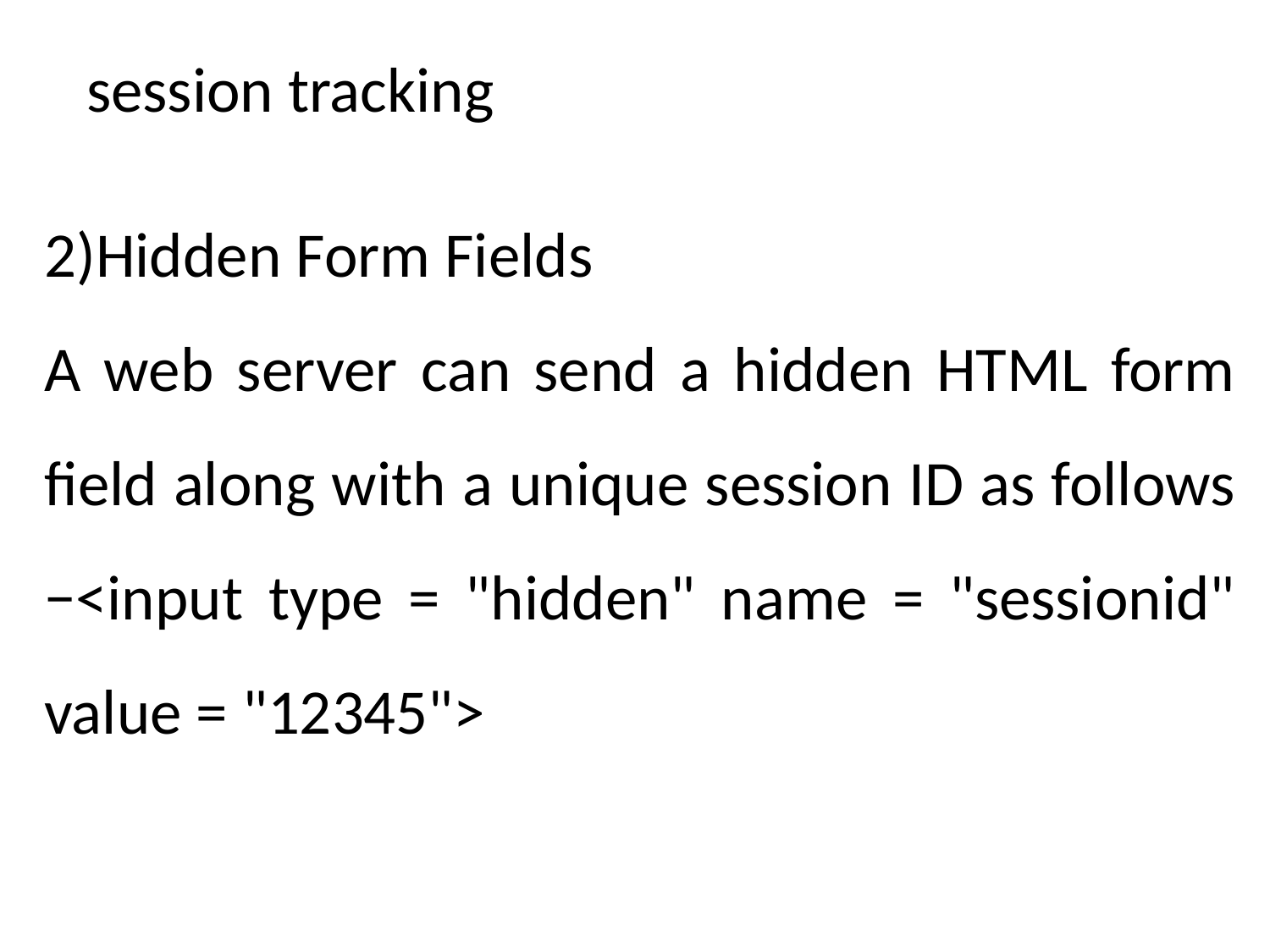

session tracking
2)Hidden Form Fields
A web server can send a hidden HTML form field along with a unique session ID as follows −<input type = "hidden" name = "sessionid" value = "12345">